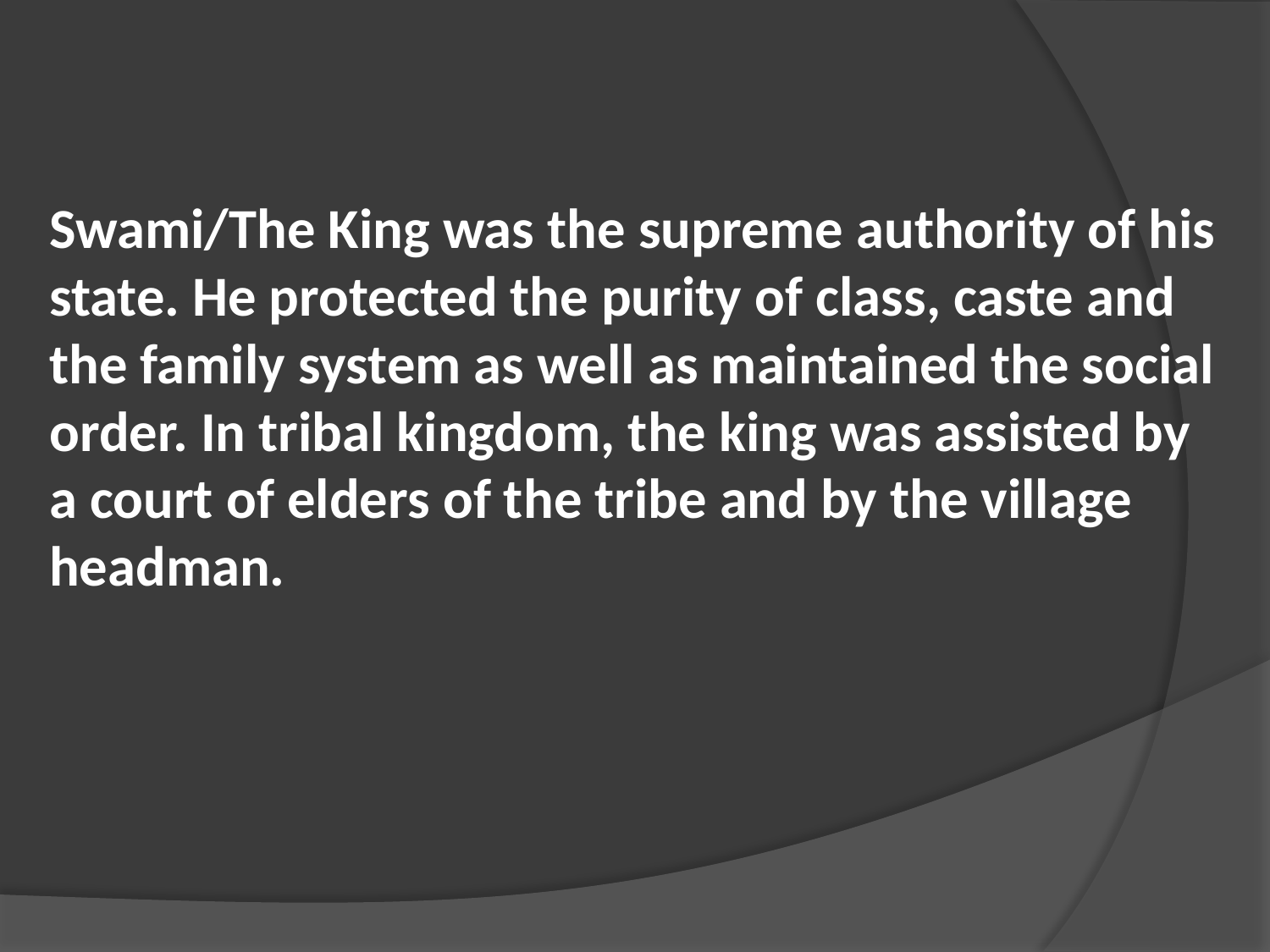

Swami/The King was the supreme authority of his state. He protected the purity of class, caste and the family system as well as maintained the social order. In tribal kingdom, the king was assisted by a court of elders of the tribe and by the village headman.